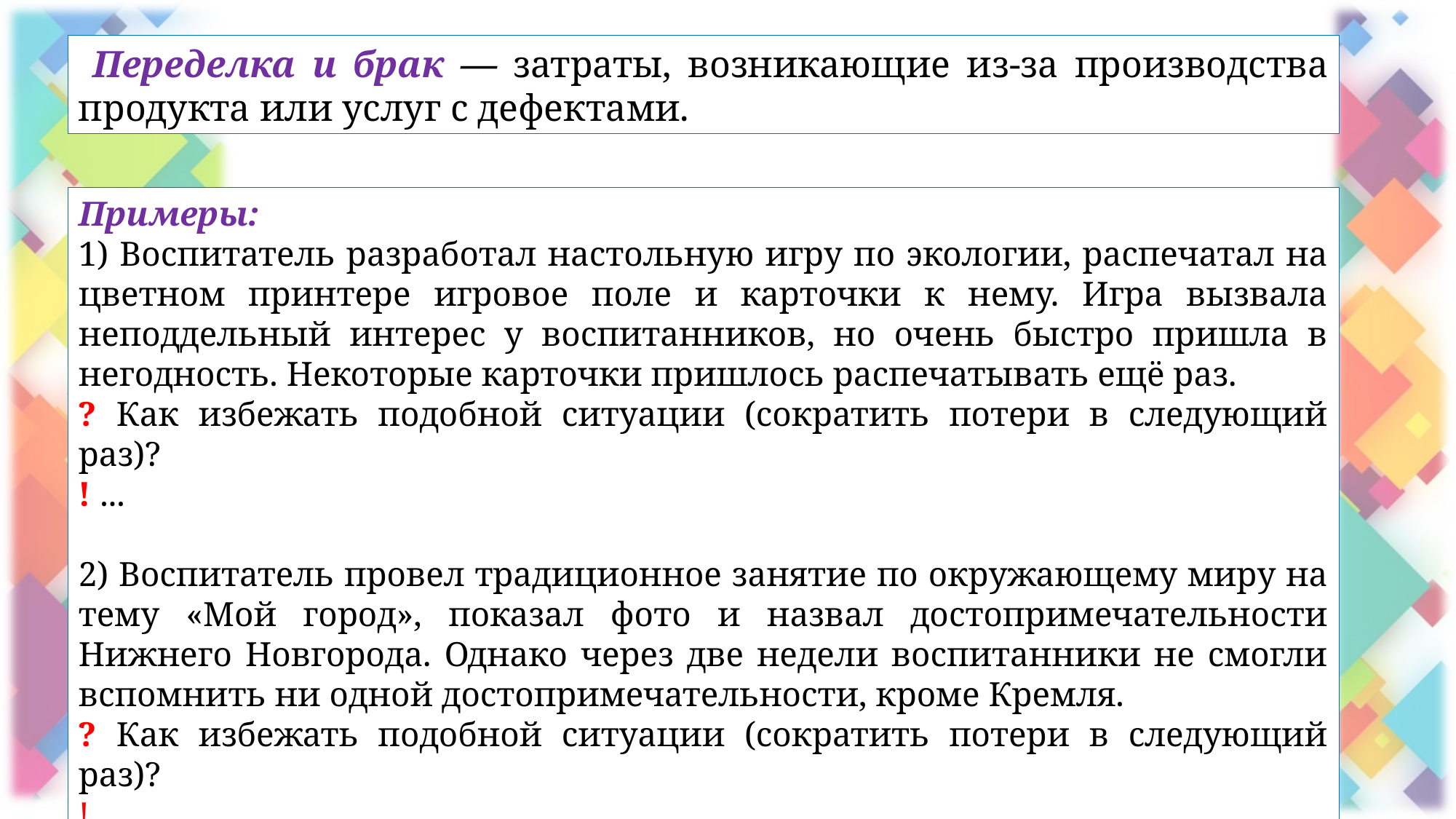

Переделка и брак — затраты, возникающие из-за производства продукта или услуг с дефектами.
Примеры:
1) Воспитатель разработал настольную игру по экологии, распечатал на цветном принтере игровое поле и карточки к нему. Игра вызвала неподдельный интерес у воспитанников, но очень быстро пришла в негодность. Некоторые карточки пришлось распечатывать ещё раз.
? Как избежать подобной ситуации (сократить потери в следующий раз)?
! ...

2) Воспитатель провел традиционное занятие по окружающему миру на тему «Мой город», показал фото и назвал достопримечательности Нижнего Новгорода. Однако через две недели воспитанники не смогли вспомнить ни одной достопримечательности, кроме Кремля.
? Как избежать подобной ситуации (сократить потери в следующий раз)?
! …